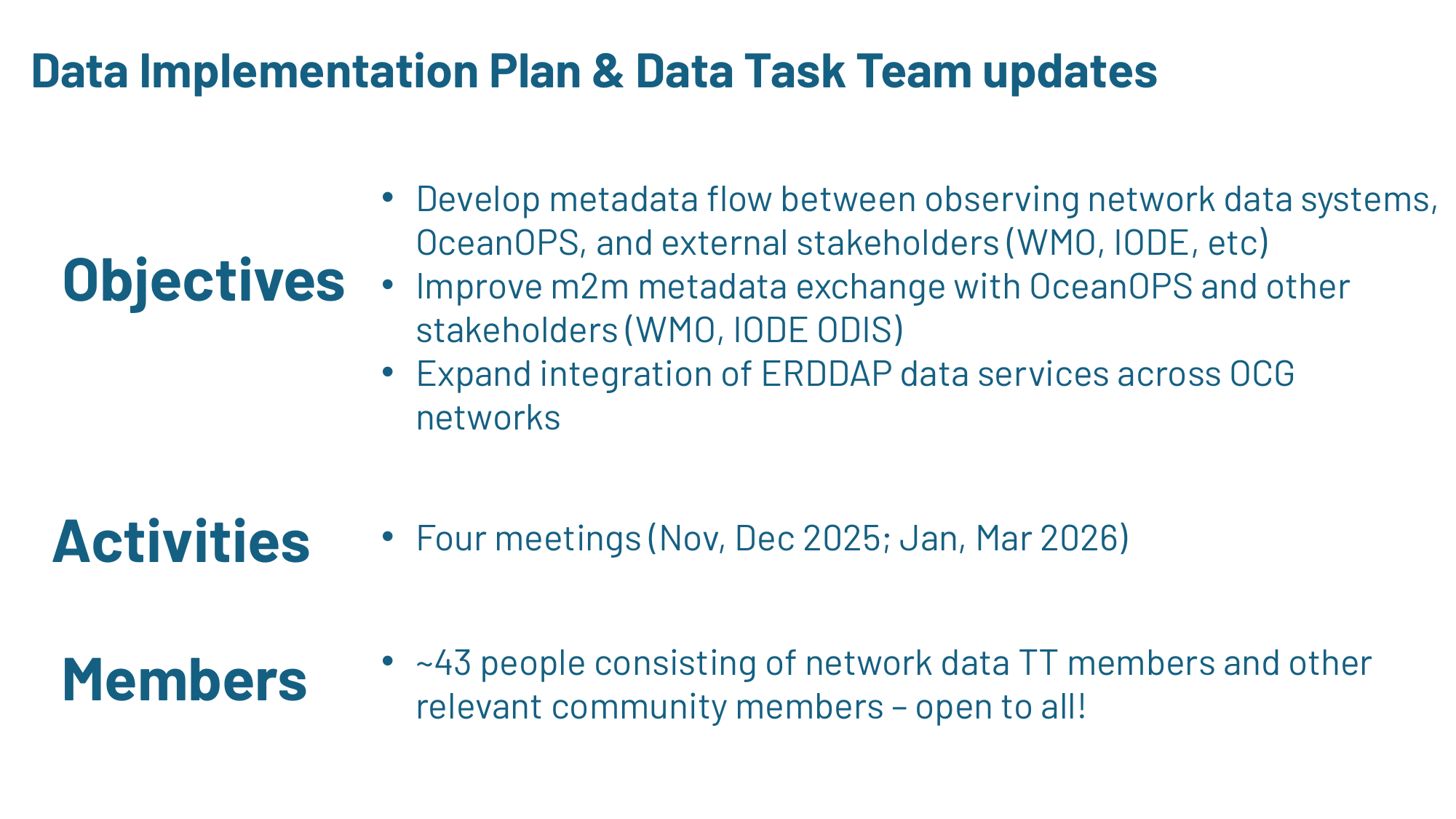

Data Implementation Plan & Data Task Team updates
Develop metadata flow between observing network data systems, OceanOPS, and external stakeholders (WMO, IODE, etc)
Improve m2m metadata exchange with OceanOPS and other stakeholders (WMO, IODE ODIS)
Expand integration of ERDDAP data services across OCG networks
Objectives

Activities
Four meetings (Nov, Dec 2025; Jan, Mar 2026)
Members
~43 people consisting of network data TT members and other relevant community members – open to all!